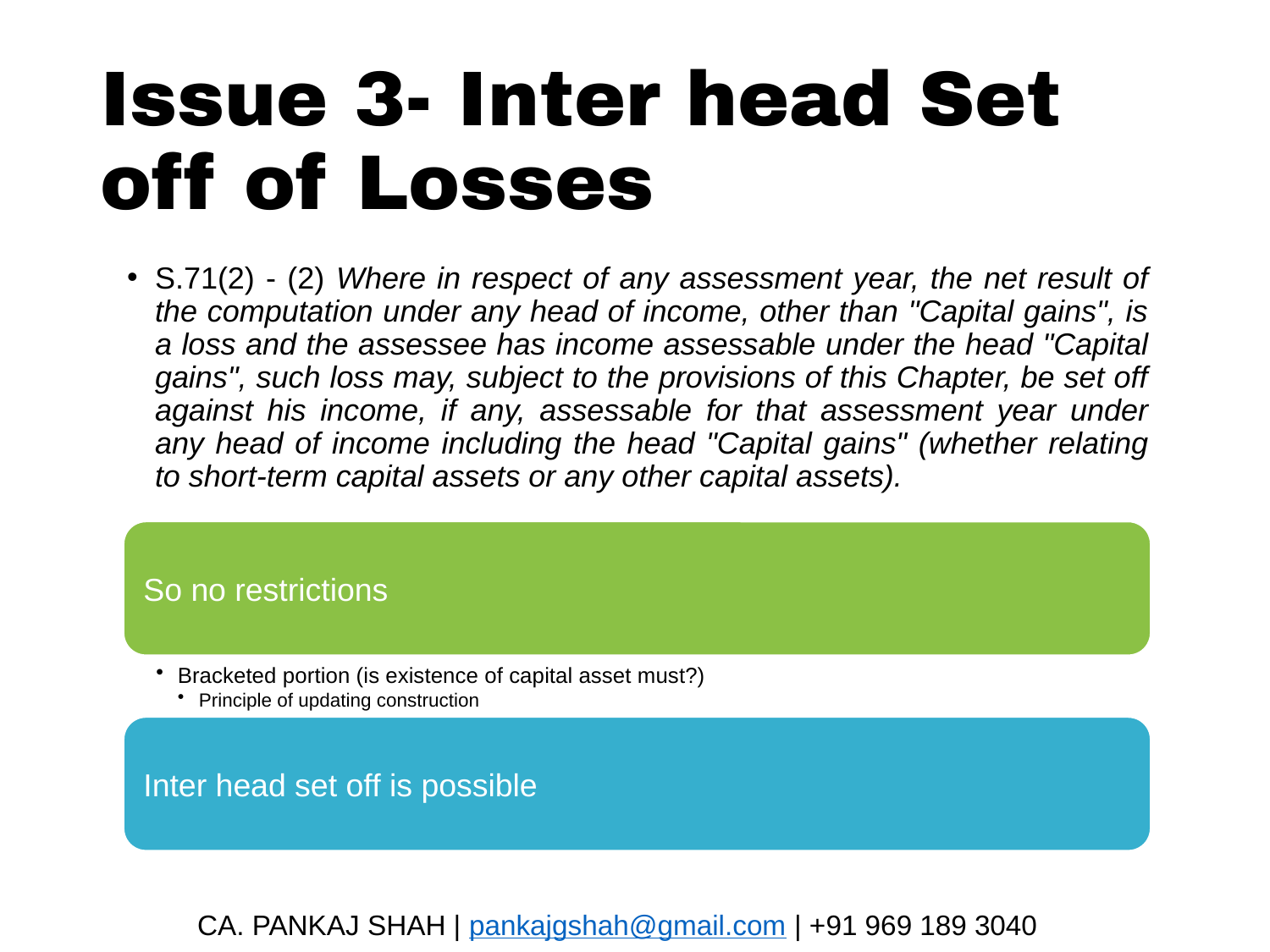

# Issue 3- Inter head Set off of Losses
S.71(2) - (2) Where in respect of any assessment year, the net result of the computation under any head of income, other than "Capital gains", is a loss and the assessee has income assessable under the head "Capital gains", such loss may, subject to the provisions of this Chapter, be set off against his income, if any, assessable for that assessment year under any head of income including the head "Capital gains" (whether relating to short-term capital assets or any other capital assets).
So no restrictions
Inter head set off is possible
Bracketed portion (is existence of capital asset must?)
Principle of updating construction
CA. PANKAJ SHAH | pankajgshah@gmail.com | +91 969 189 3040